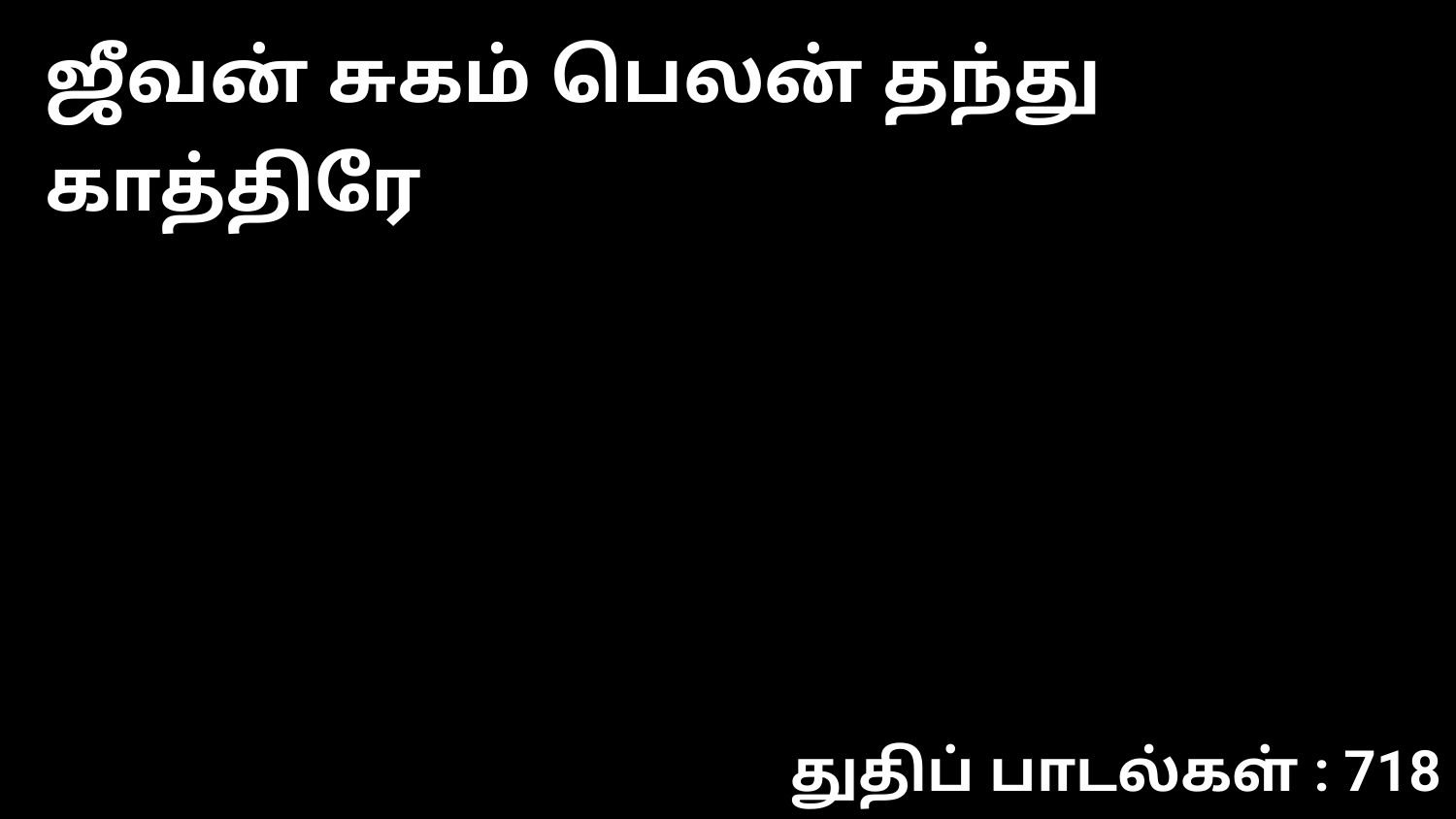

ஜீவன் சுகம் பெலன் தந்து காத்திரே
துதிப் பாடல்கள் : 718